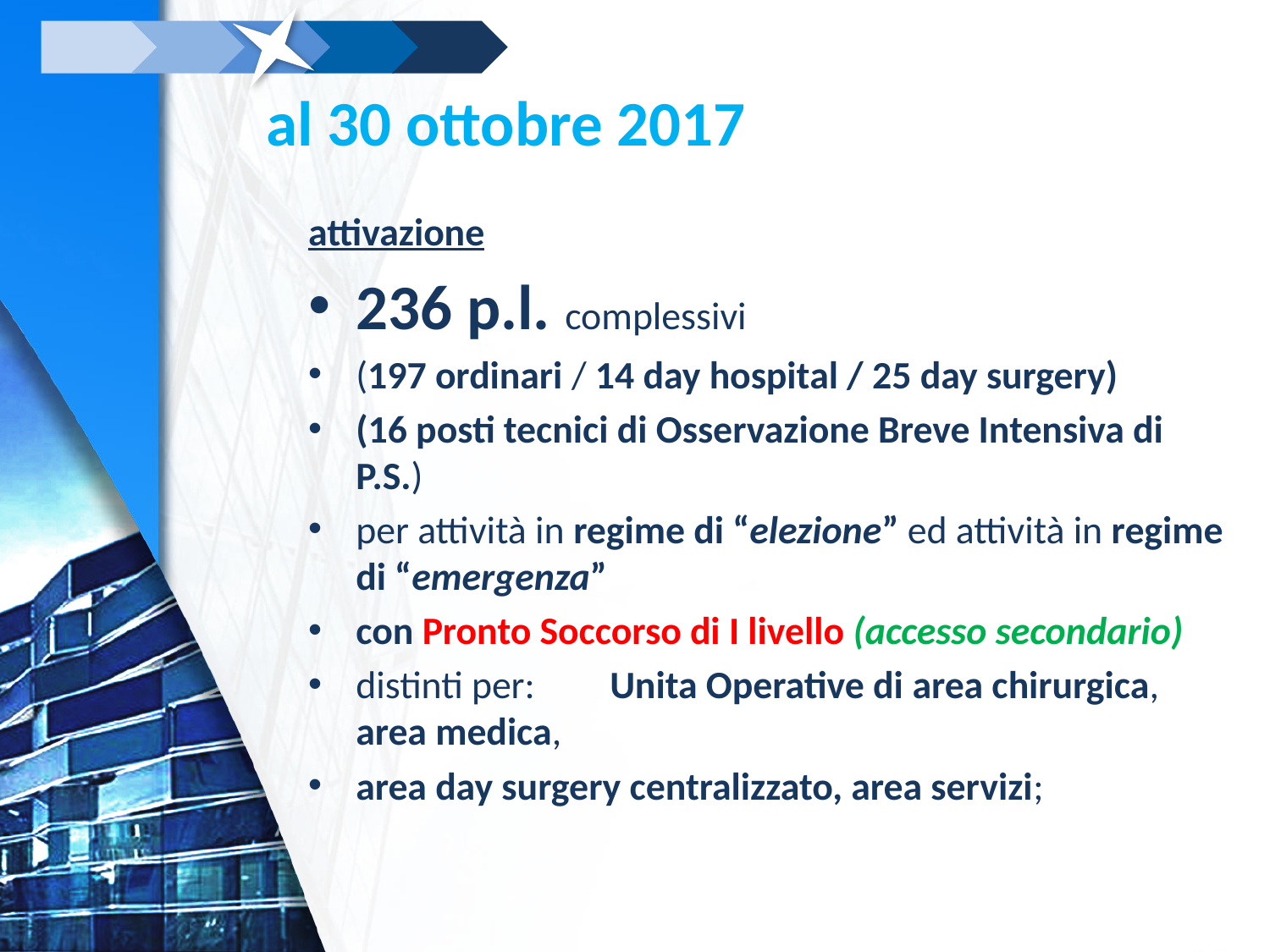

# al 30 ottobre 2017
attivazione
236 p.l. complessivi
(197 ordinari / 14 day hospital / 25 day surgery)
(16 posti tecnici di Osservazione Breve Intensiva di P.S.)
per attività in regime di “elezione” ed attività in regime di “emergenza”
con Pronto Soccorso di I livello (accesso secondario)
distinti per:	Unita Operative di area chirurgica, area medica,
area day surgery centralizzato, area servizi;